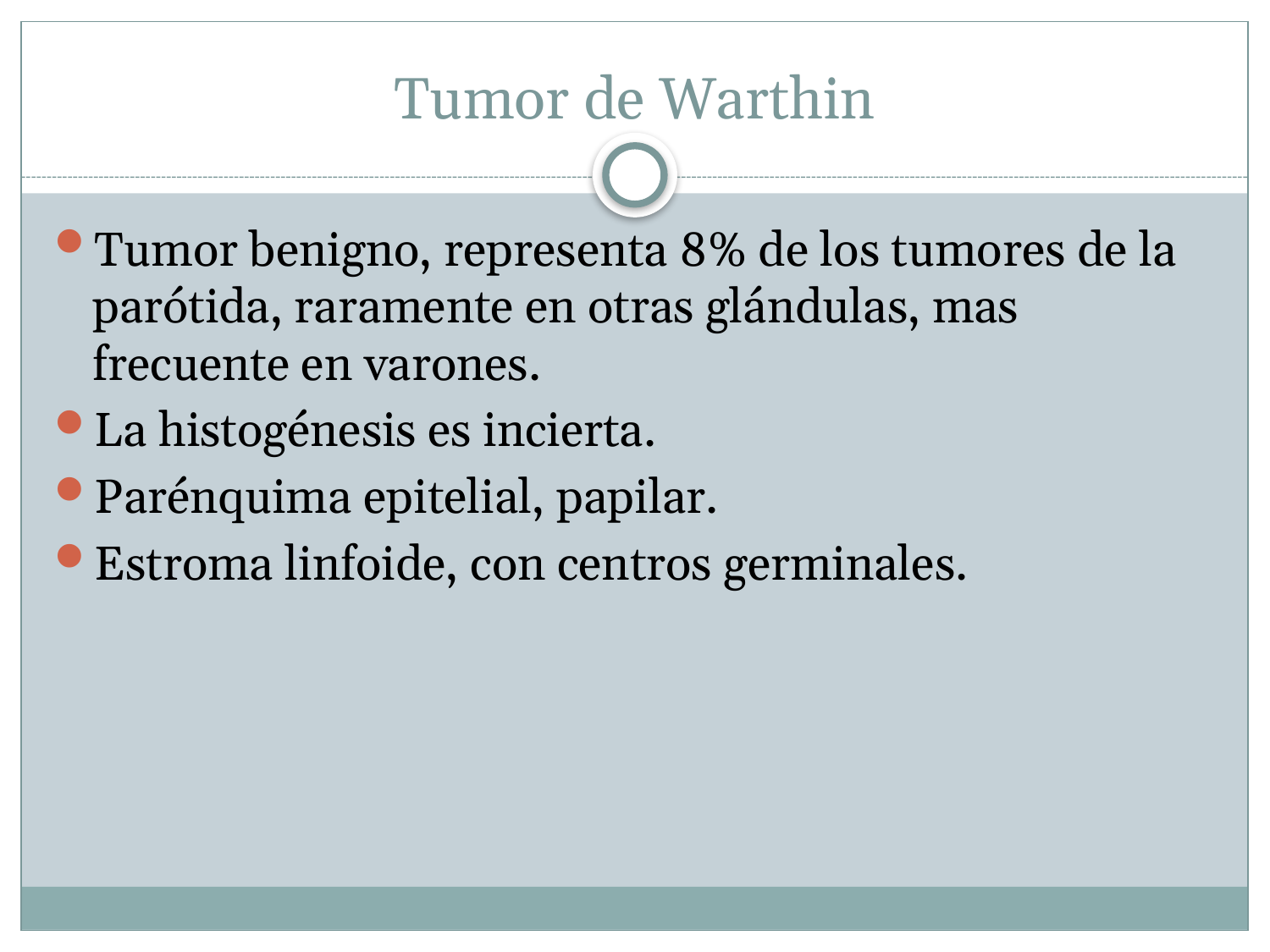

# Tumor de Warthin
Tumor benigno, representa 8% de los tumores de la parótida, raramente en otras glándulas, mas frecuente en varones.
La histogénesis es incierta.
Parénquima epitelial, papilar.
Estroma linfoide, con centros germinales.